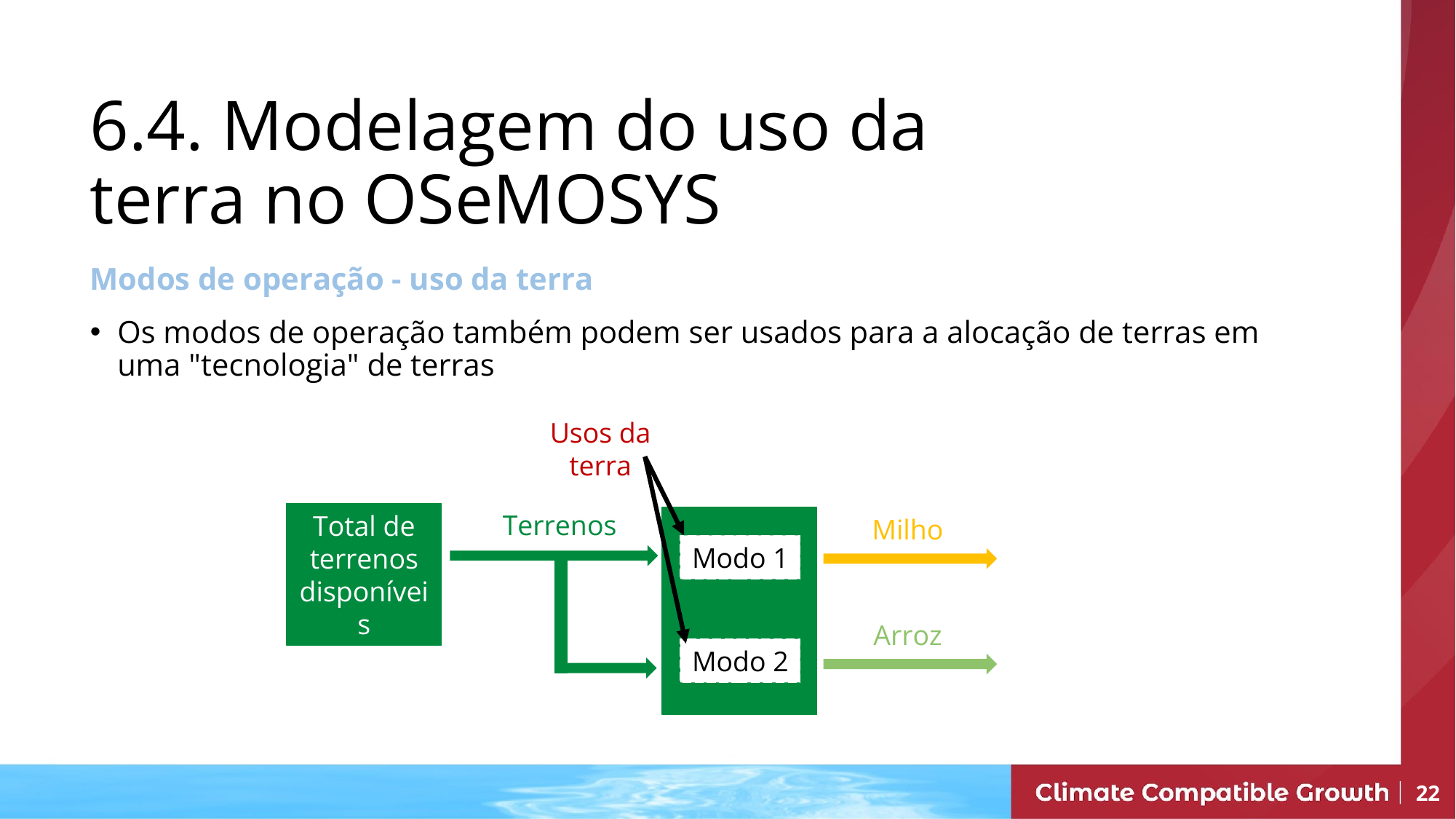

# 6.4. Modelagem do uso da terra no OSeMOSYS
Modos de operação - uso da terra

Os modos de operação também podem ser usados para a alocação de terras em uma "tecnologia" de terras
Usos da terra
Terrenos
Total de terrenos disponíveis

Milho
Modo 1

Arroz
Modo 2

22